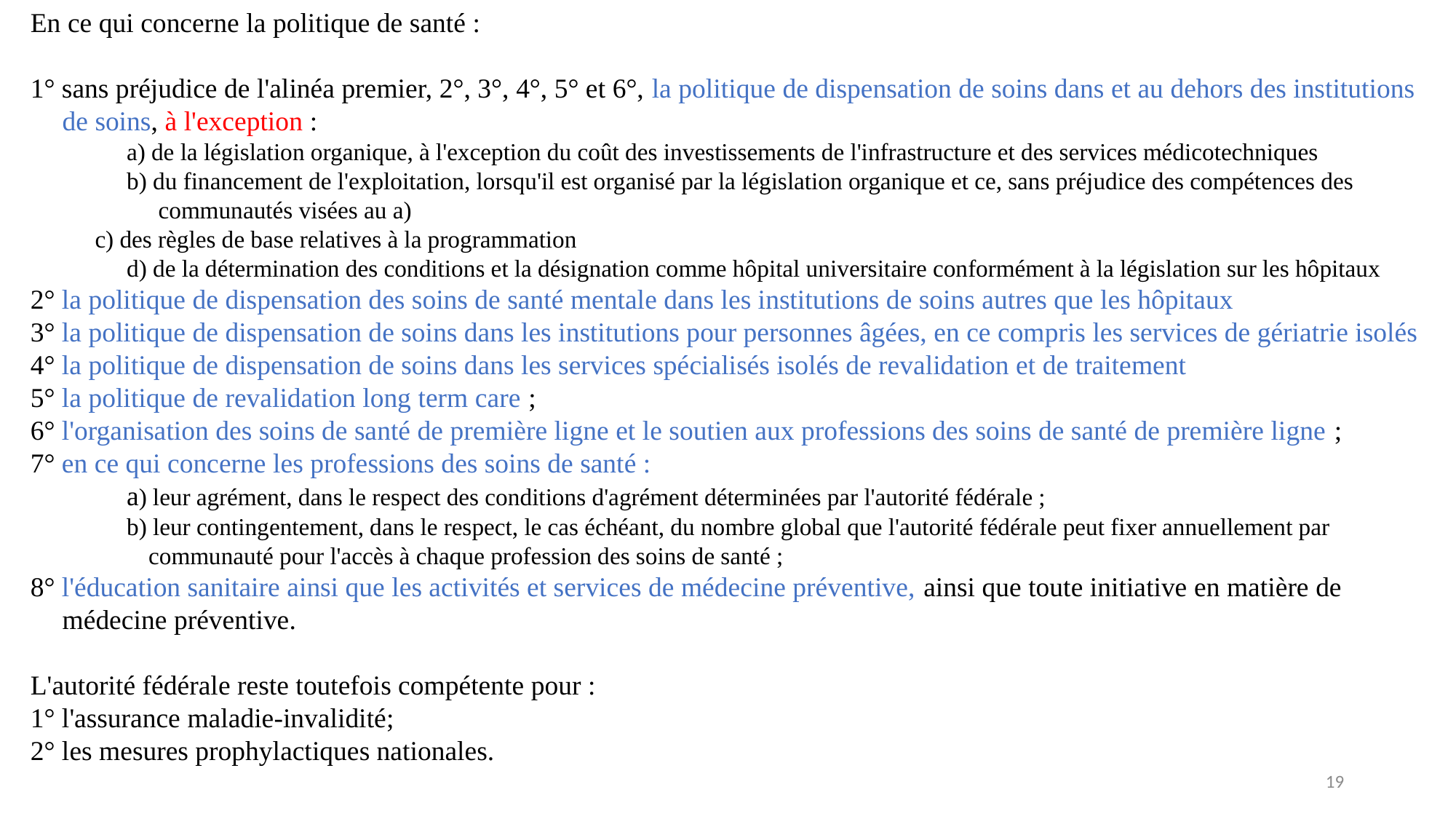

En ce qui concerne la politique de santé :

1° sans préjudice de l'alinéa premier, 2°, 3°, 4°, 5° et 6°, la politique de dispensation de soins dans et au dehors des institutions de soins, à l'exception :
a) de la législation organique, à l'exception du coût des investissements de l'infrastructure et des services médicotechniques
b) du financement de l'exploitation, lorsqu'il est organisé par la législation organique et ce, sans préjudice des compétences des communautés visées au a)
c) des règles de base relatives à la programmation
d) de la détermination des conditions et la désignation comme hôpital universitaire conformément à la législation sur les hôpitaux
2° la politique de dispensation des soins de santé mentale dans les institutions de soins autres que les hôpitaux
3° la politique de dispensation de soins dans les institutions pour personnes âgées, en ce compris les services de gériatrie isolés
4° la politique de dispensation de soins dans les services spécialisés isolés de revalidation et de traitement
5° la politique de revalidation long term care ;
6° l'organisation des soins de santé de première ligne et le soutien aux professions des soins de santé de première ligne ;
7° en ce qui concerne les professions des soins de santé :
a) leur agrément, dans le respect des conditions d'agrément déterminées par l'autorité fédérale ;
b) leur contingentement, dans le respect, le cas échéant, du nombre global que l'autorité fédérale peut fixer annuellement par communauté pour l'accès à chaque profession des soins de santé ;
8° l'éducation sanitaire ainsi que les activités et services de médecine préventive, ainsi que toute initiative en matière de médecine préventive.

L'autorité fédérale reste toutefois compétente pour :
1° l'assurance maladie-invalidité;
2° les mesures prophylactiques nationales.
19